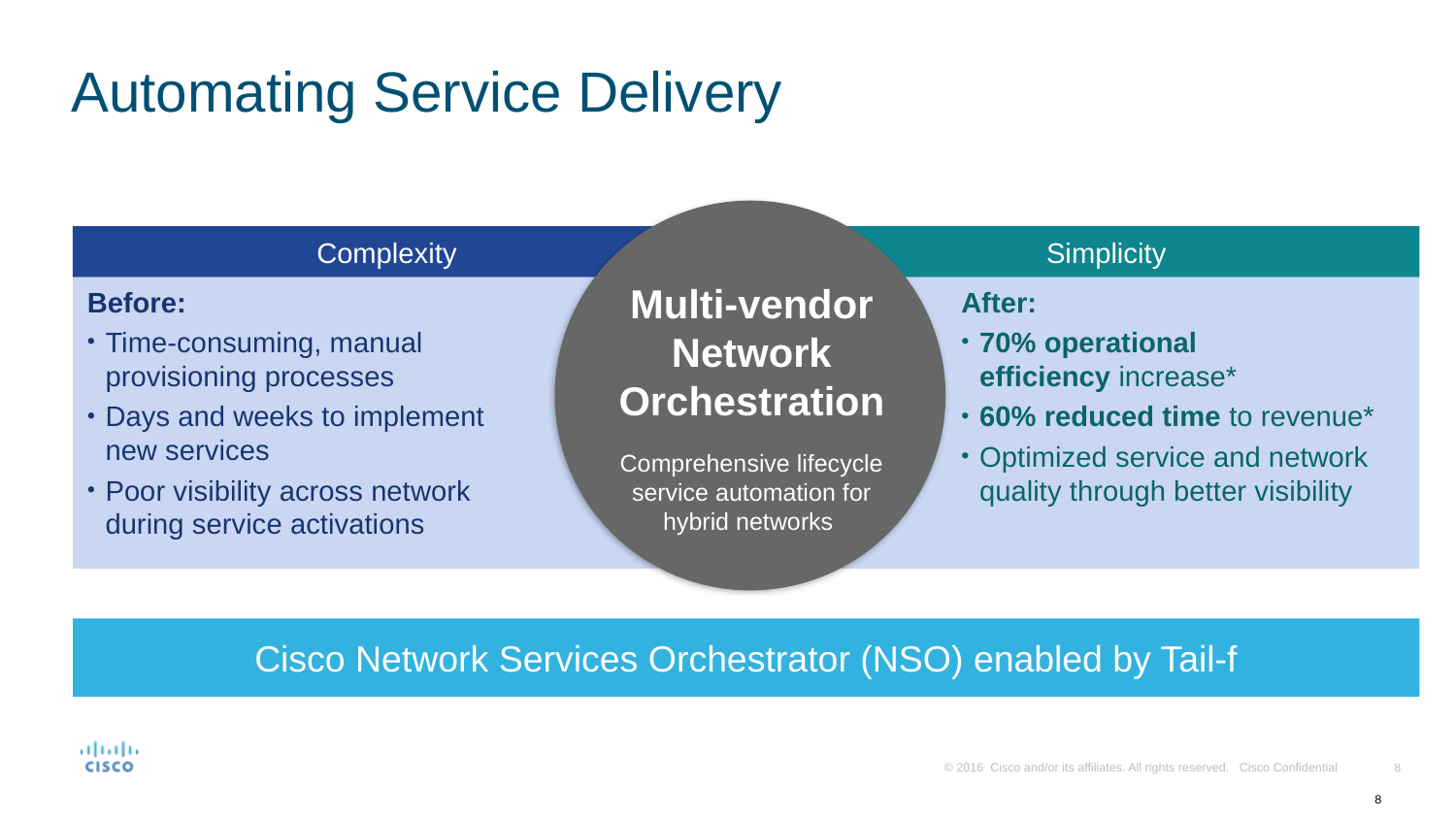

# Automating Service Delivery

Multi-vendor
Network
Orchestration
Comprehensive lifecycle service automation for hybrid networks
Complexity
Before:
Time-consuming, manual
provisioning processes
Days and weeks to implement
new services
Poor visibility across network
during service activations
Simplicity
After:
70% operational
efficiency increase*
60% reduced time to revenue*
Optimized service and network quality through better visibility
Cisco Network Services Orchestrator (NSO) enabled by Tail-f
8